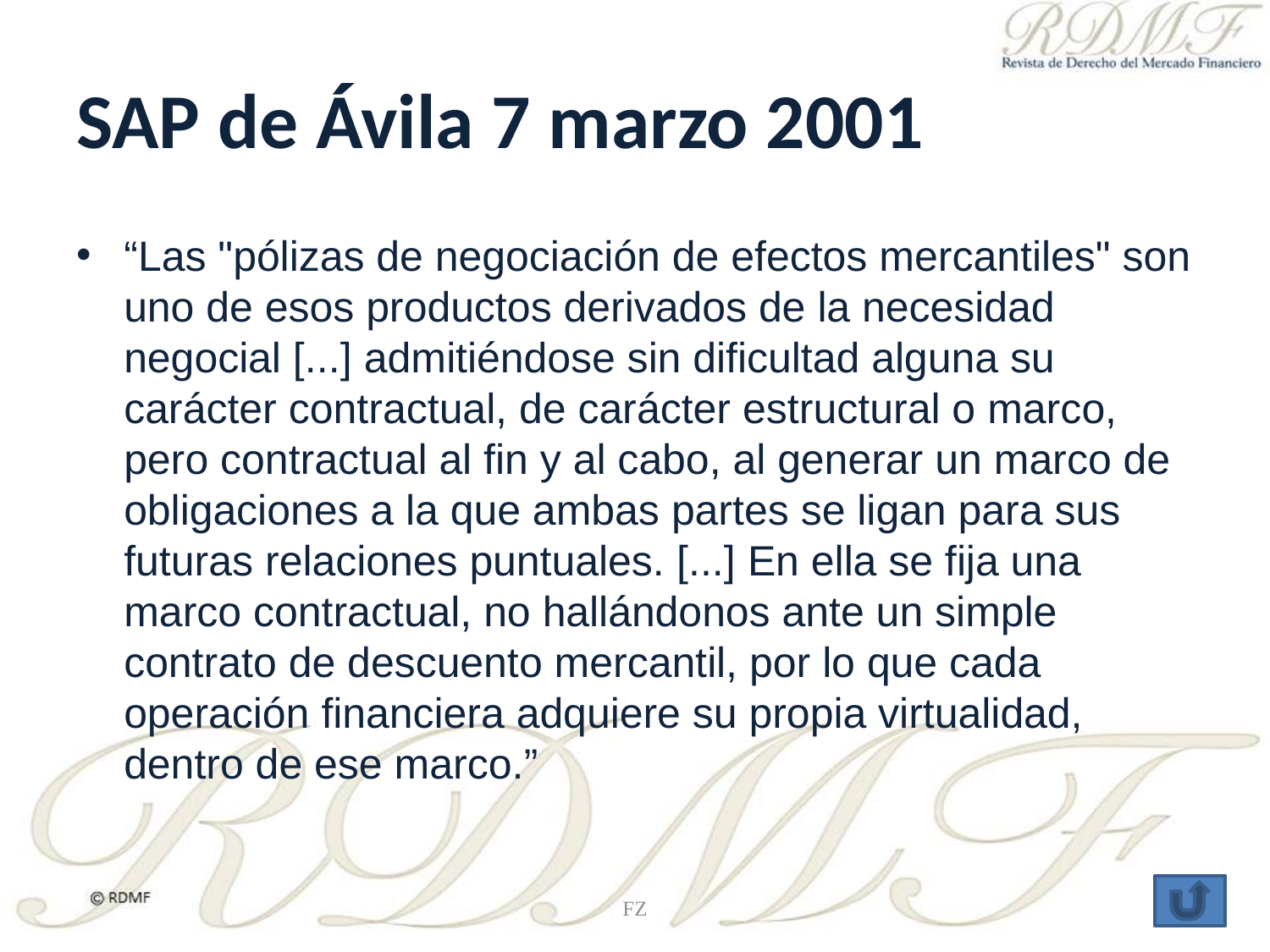

# SAP de Ávila 7 marzo 2001
“Las "pólizas de negociación de efectos mercantiles" son uno de esos productos derivados de la necesidad negocial [...] admitiéndose sin dificultad alguna su carácter contractual, de carácter estructural o marco, pero contractual al fin y al cabo, al generar un marco de obligaciones a la que ambas partes se ligan para sus futuras relaciones puntuales. [...] En ella se fija una marco contractual, no hallándonos ante un simple contrato de descuento mercantil, por lo que cada operación financiera adquiere su propia virtualidad, dentro de ese marco.”

FZ
37